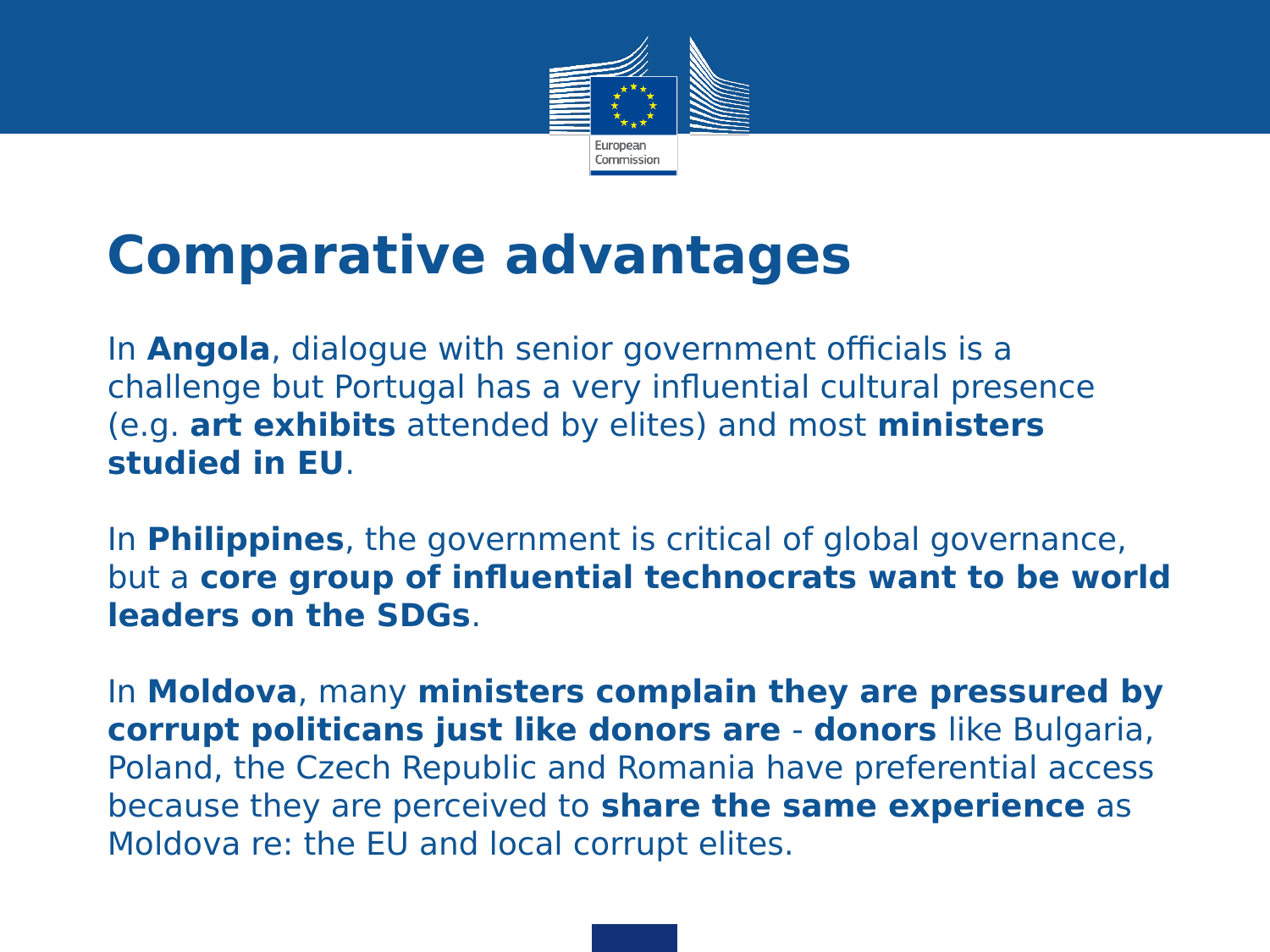

Comparative advantages
In Angola, dialogue with senior government officials is a challenge but Portugal has a very influential cultural presence (e.g. art exhibits attended by elites) and most ministers studied in EU.
In Philippines, the government is critical of global governance, but a core group of influential technocrats want to be world leaders on the SDGs.
In Moldova, many ministers complain they are pressured by corrupt politicans just like donors are - donors like Bulgaria, Poland, the Czech Republic and Romania have preferential access because they are perceived to share the same experience as Moldova re: the EU and local corrupt elites.